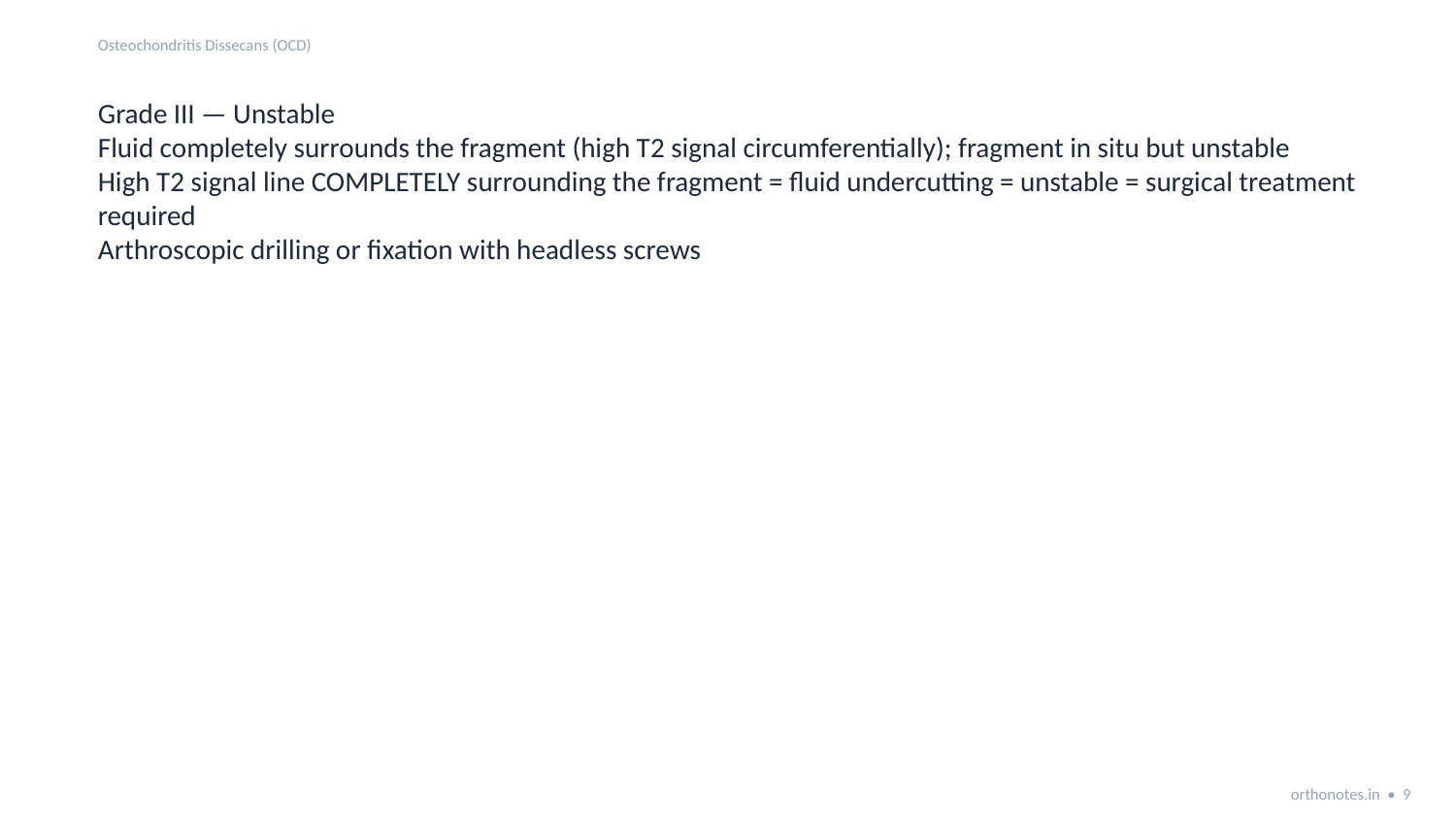

Osteochondritis Dissecans (OCD)
Grade III — Unstable
Fluid completely surrounds the fragment (high T2 signal circumferentially); fragment in situ but unstable
High T2 signal line COMPLETELY surrounding the fragment = fluid undercutting = unstable = surgical treatment required
Arthroscopic drilling or fixation with headless screws
orthonotes.in  •  9